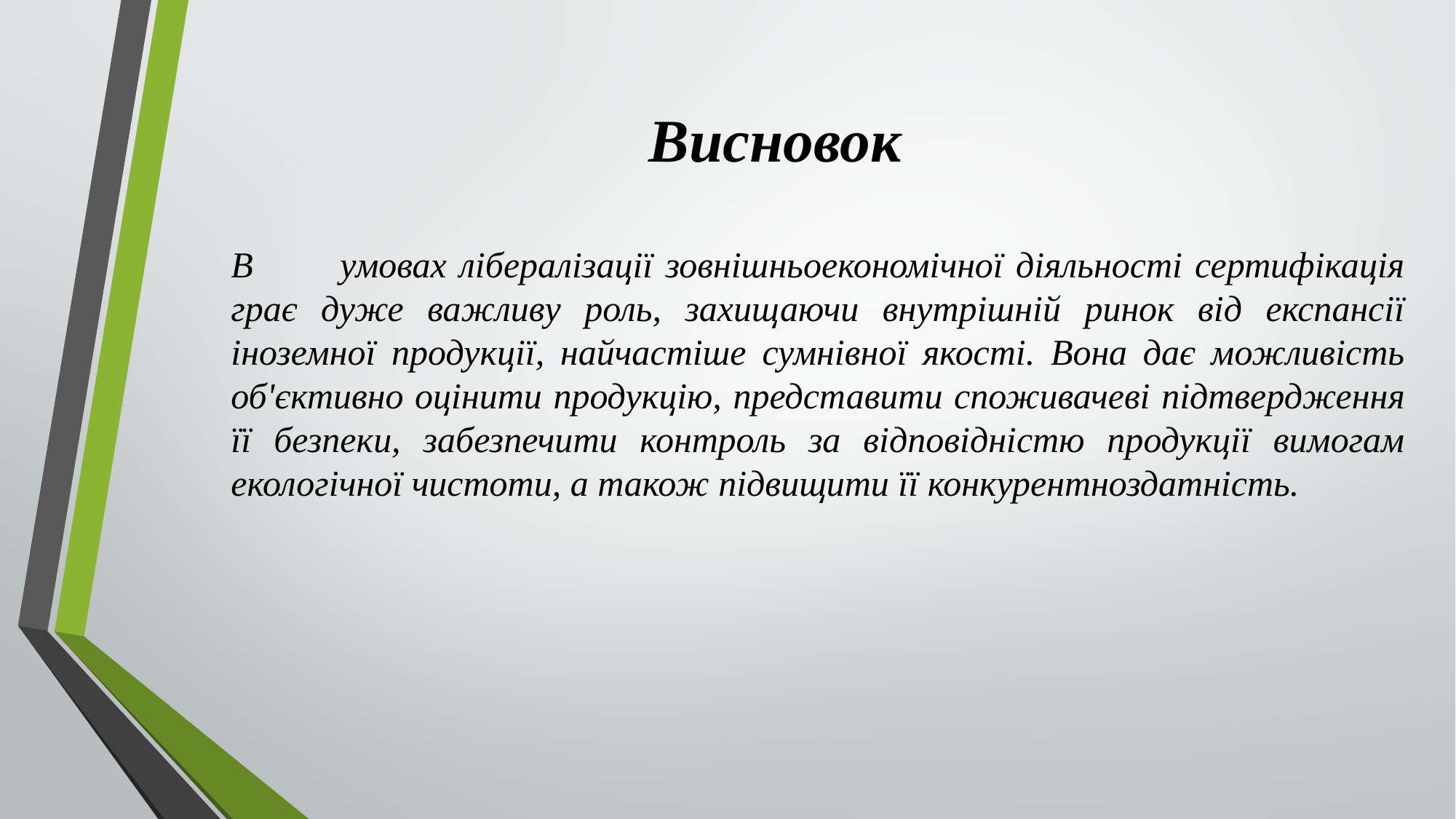

# Висновок
В	умовах лібералізації зовнішньоекономічної діяльності сертифікація грає дуже важливу роль, захищаючи внутрішній ринок від експансії іноземної продукції, найчастіше сумнівної якості. Вона дає можливість об'єктивно оцінити продукцію, представити споживачеві підтвердження її безпеки, забезпечити контроль за відповідністю продукції вимогам екологічної чистоти, а також підвищити її конкурентноздатність.